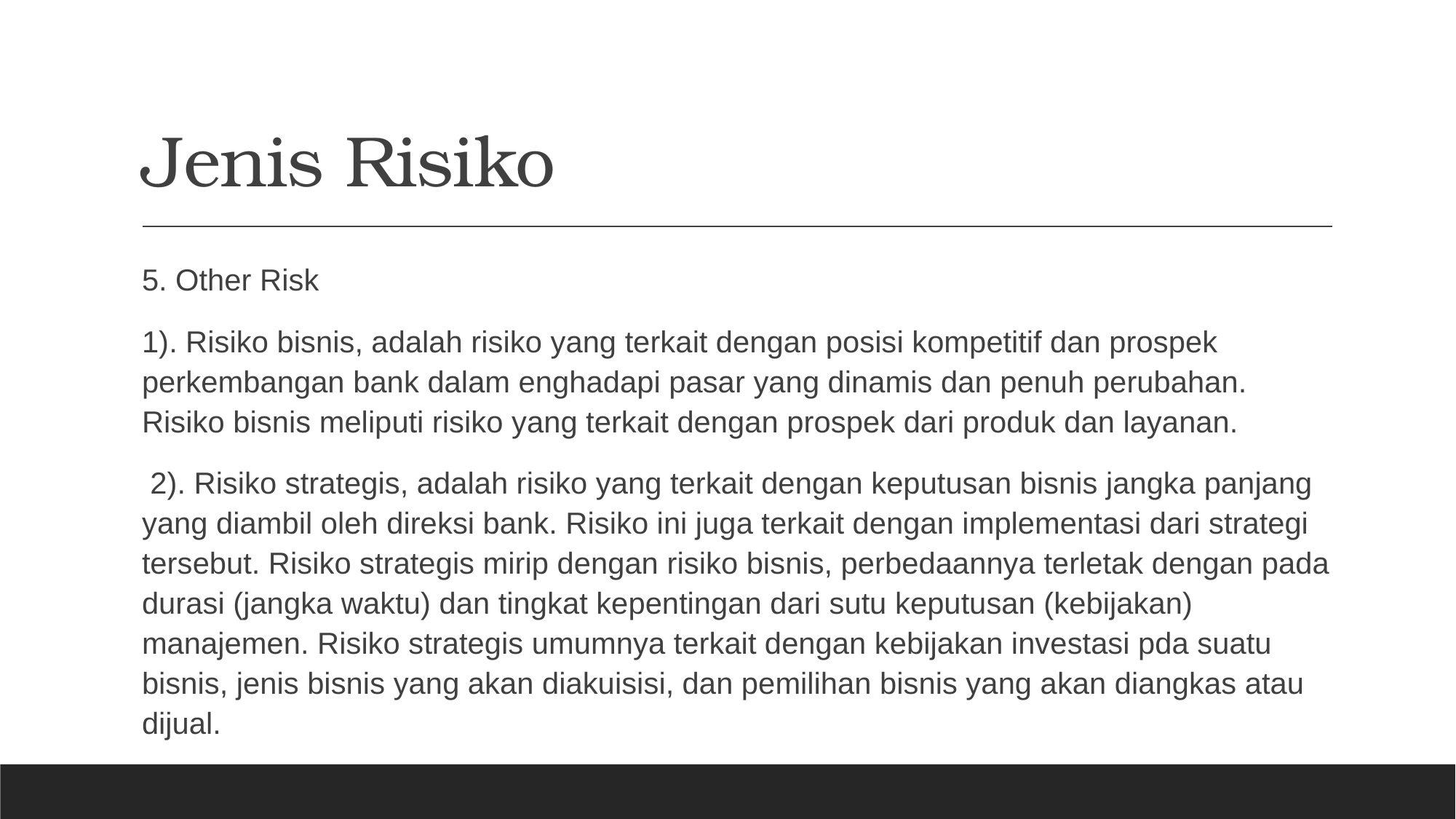

# Jenis Risiko
5. Other Risk
1). Risiko bisnis, adalah risiko yang terkait dengan posisi kompetitif dan prospek perkembangan bank dalam enghadapi pasar yang dinamis dan penuh perubahan. Risiko bisnis meliputi risiko yang terkait dengan prospek dari produk dan layanan.
 2). Risiko strategis, adalah risiko yang terkait dengan keputusan bisnis jangka panjang yang diambil oleh direksi bank. Risiko ini juga terkait dengan implementasi dari strategi tersebut. Risiko strategis mirip dengan risiko bisnis, perbedaannya terletak dengan pada durasi (jangka waktu) dan tingkat kepentingan dari sutu keputusan (kebijakan) manajemen. Risiko strategis umumnya terkait dengan kebijakan investasi pda suatu bisnis, jenis bisnis yang akan diakuisisi, dan pemilihan bisnis yang akan diangkas atau dijual.